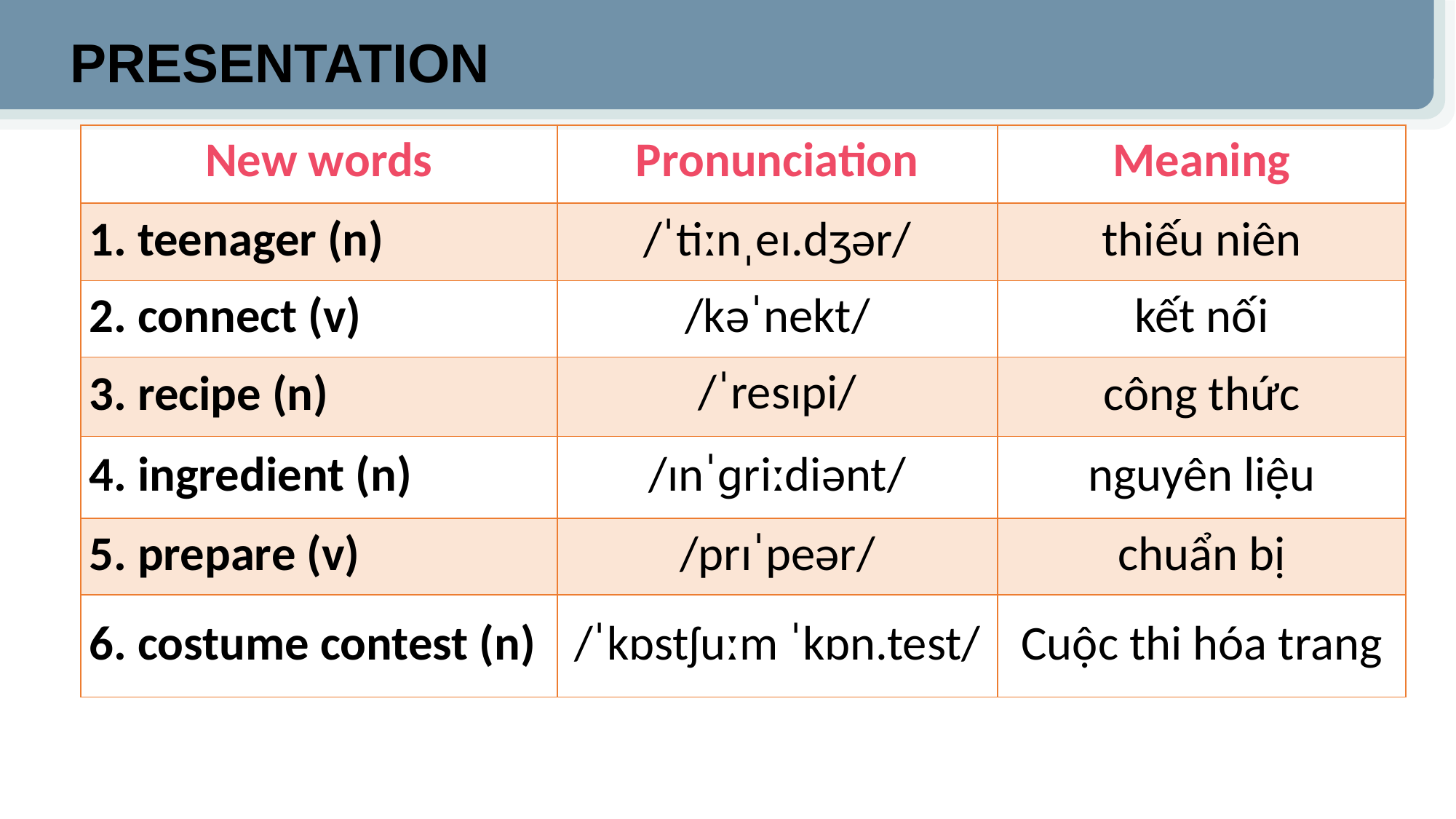

PRESENTATION
| New words | Pronunciation | Meaning |
| --- | --- | --- |
| 1. teenager (n) | /ˈtiːnˌeɪ.dʒər/ | thiếu niên |
| 2. connect (v) | /kəˈnekt/ | kết nối |
| 3. recipe (n) | /ˈresɪpi/ | công thức |
| 4. ingredient (n) | /ɪnˈɡriːdiənt/ | nguyên liệu |
| 5. prepare (v) | /prɪˈpeər/ | chuẩn bị |
| 6. costume contest (n) | /ˈkɒstʃuːm ˈkɒn.test/ | Cuộc thi hóa trang |